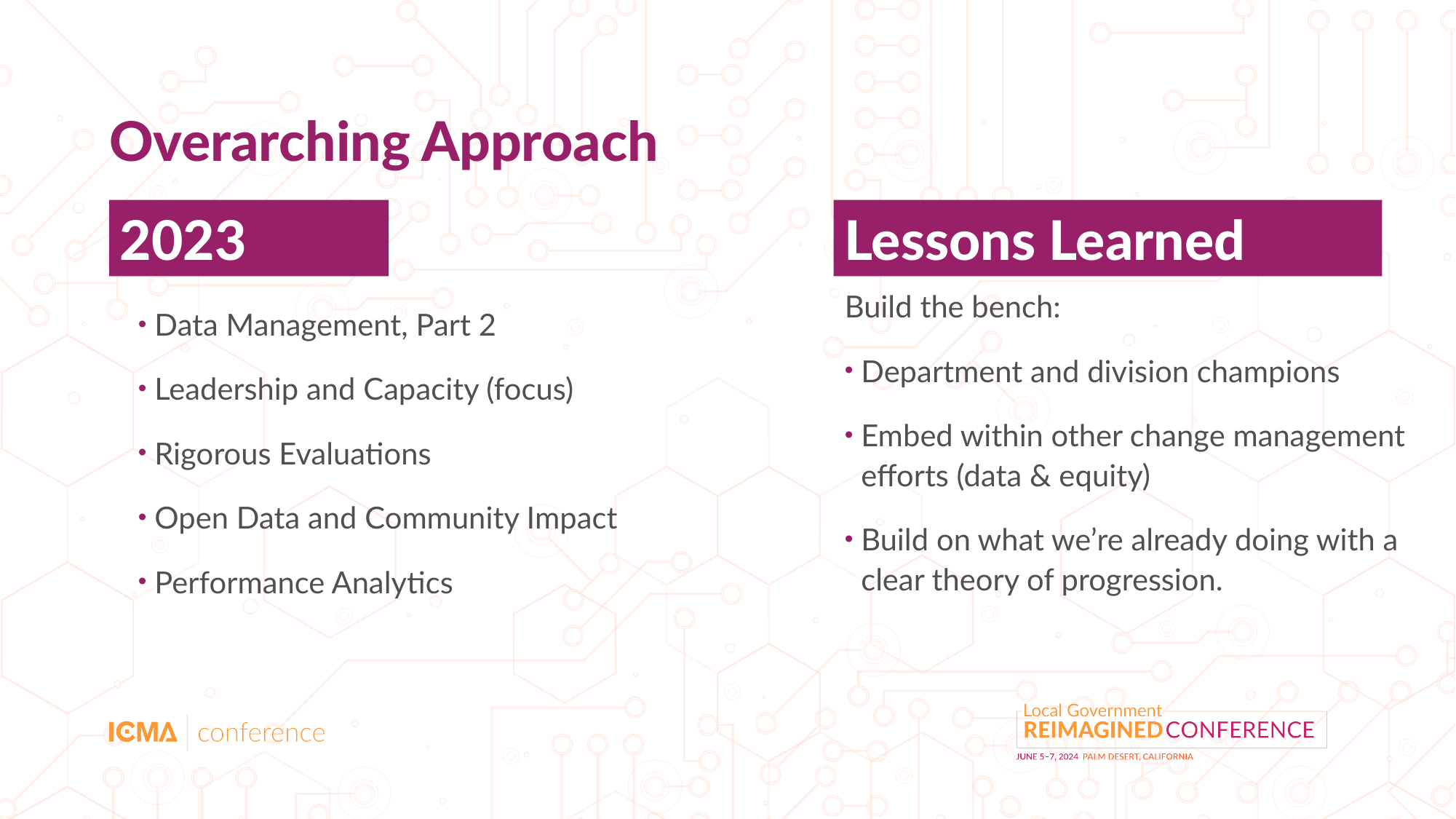

# Overarching Approach
Lessons Learned
2023
Build the bench:
Department and division champions
Embed within other change management efforts (data & equity)
Build on what we’re already doing with a clear theory of progression.
Data Management, Part 2
Leadership and Capacity (focus)
Rigorous Evaluations
Open Data and Community Impact
Performance Analytics